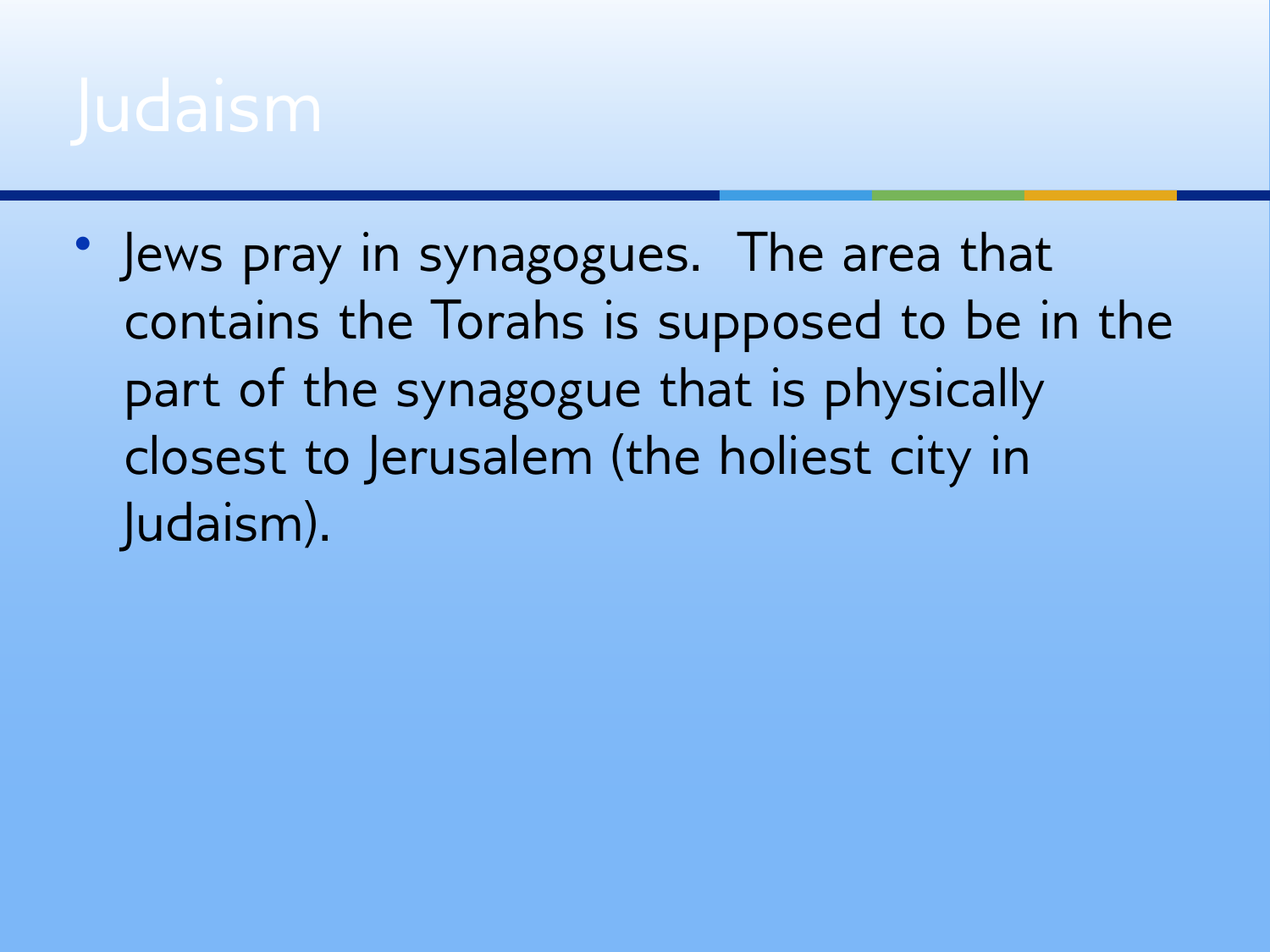

# Judaism
Jews pray in synagogues.  The area that contains the Torahs is supposed to be in the part of the synagogue that is physically closest to Jerusalem (the holiest city in Judaism).